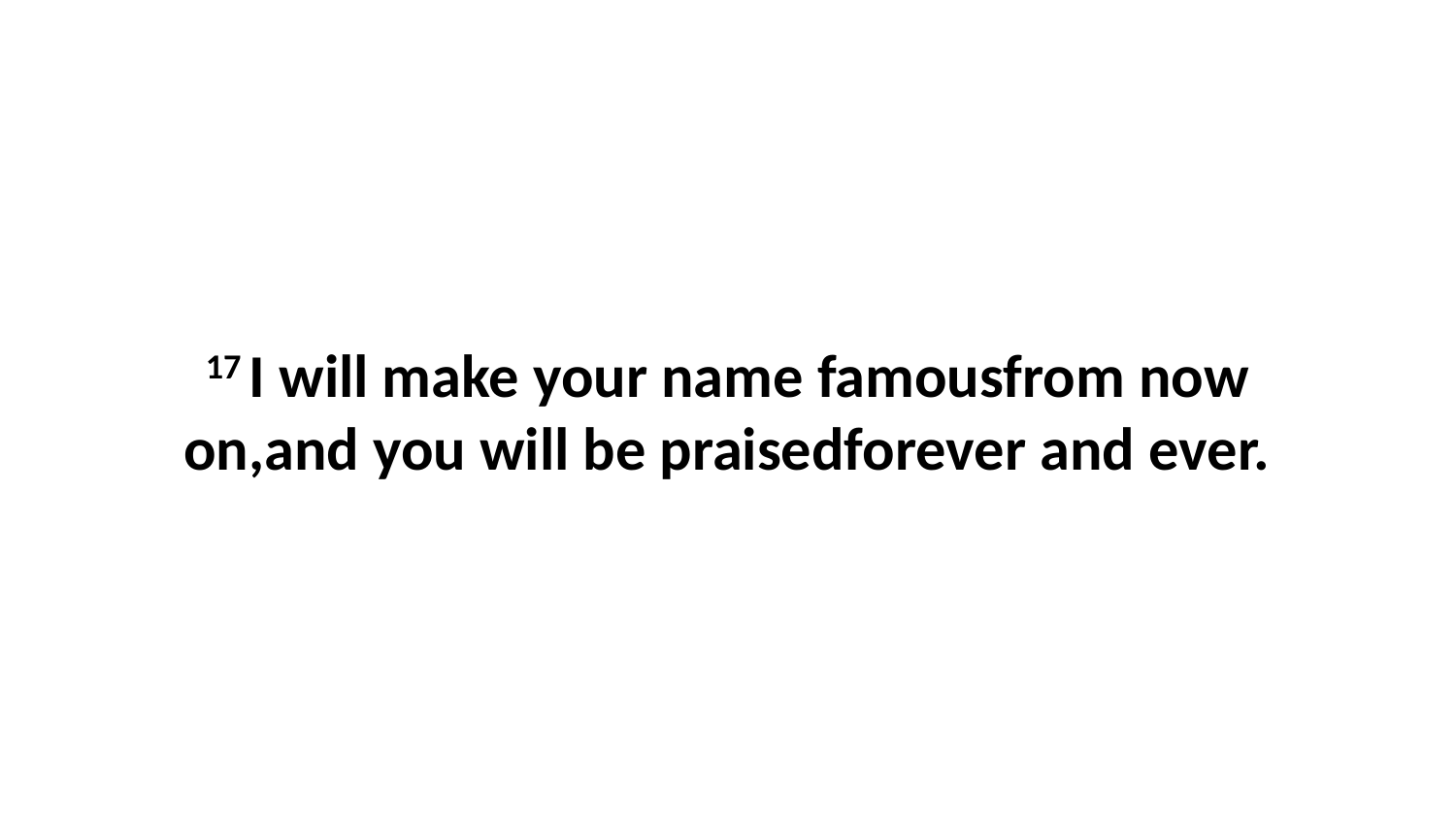

17 I will make your name famousfrom now on,and you will be praisedforever and ever.